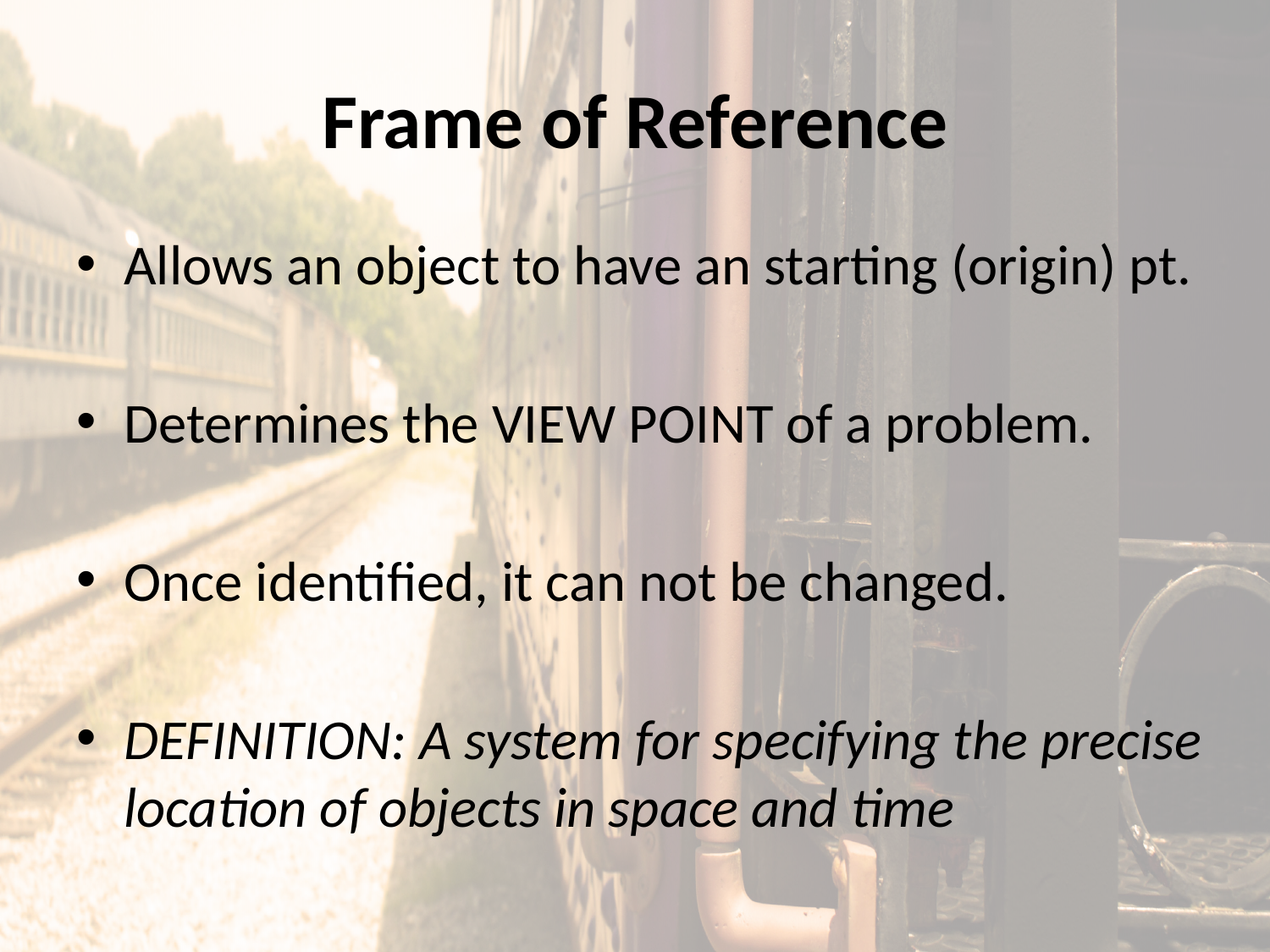

# Frame of Reference
Allows an object to have an starting (origin) pt.

Determines the VIEW POINT of a problem.

Once identified, it can not be changed.

DEFINITION: A system for specifying the precise location of objects in space and time